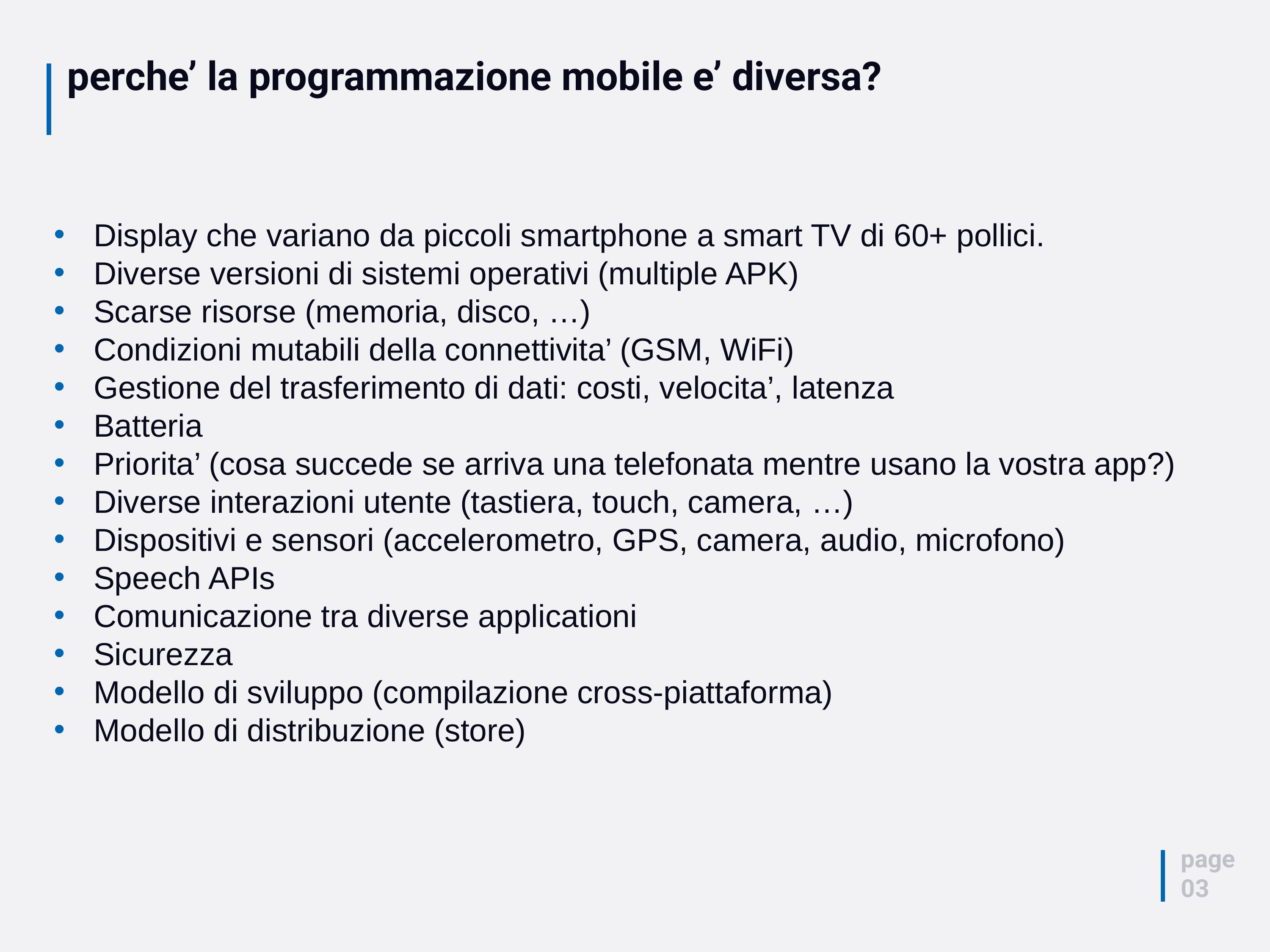

# perche’ la programmazione mobile e’ diversa?
Display che variano da piccoli smartphone a smart TV di 60+ pollici.
Diverse versioni di sistemi operativi (multiple APK)
Scarse risorse (memoria, disco, …)
Condizioni mutabili della connettivita’ (GSM, WiFi)
Gestione del trasferimento di dati: costi, velocita’, latenza
Batteria
Priorita’ (cosa succede se arriva una telefonata mentre usano la vostra app?)
Diverse interazioni utente (tastiera, touch, camera, …)
Dispositivi e sensori (accelerometro, GPS, camera, audio, microfono)
Speech APIs
Comunicazione tra diverse applicationi
Sicurezza
Modello di sviluppo (compilazione cross-piattaforma)
Modello di distribuzione (store)
page
03